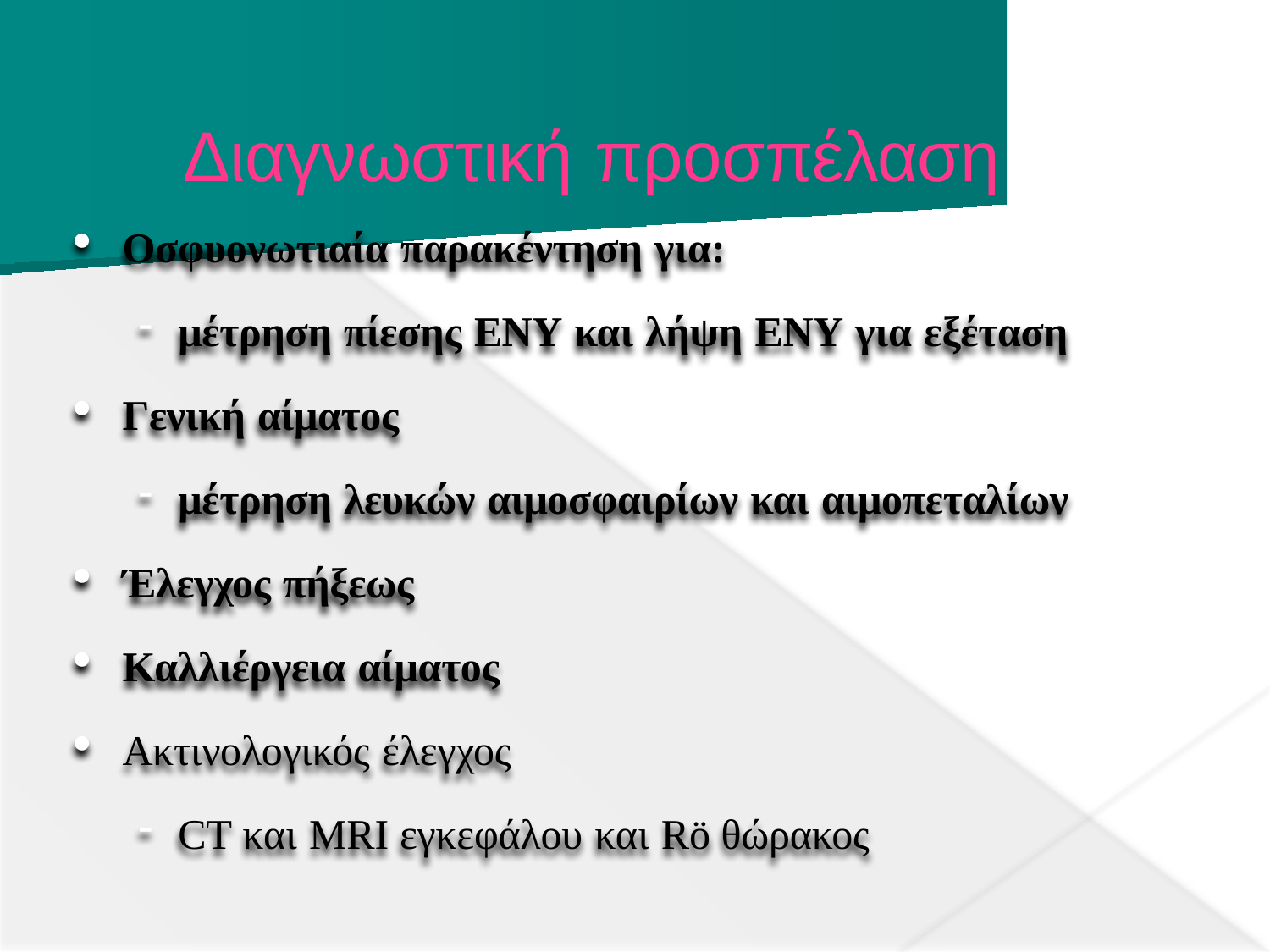

Διαγνωστική προσπέλαση

Οσφυονωτιαία παρακέντηση για:

μέτρηση πίεσης ΕΝΥ και λήψη ΕΝΥ για εξέταση

Γενική αίματος

μέτρηση λευκών αιμοσφαιρίων και αιμοπεταλίων

Έλεγχος πήξεως

Καλλιέργεια αίματος

Ακτινολογικός έλεγχος

CT και MRI εγκεφάλου και Rö θώρακος